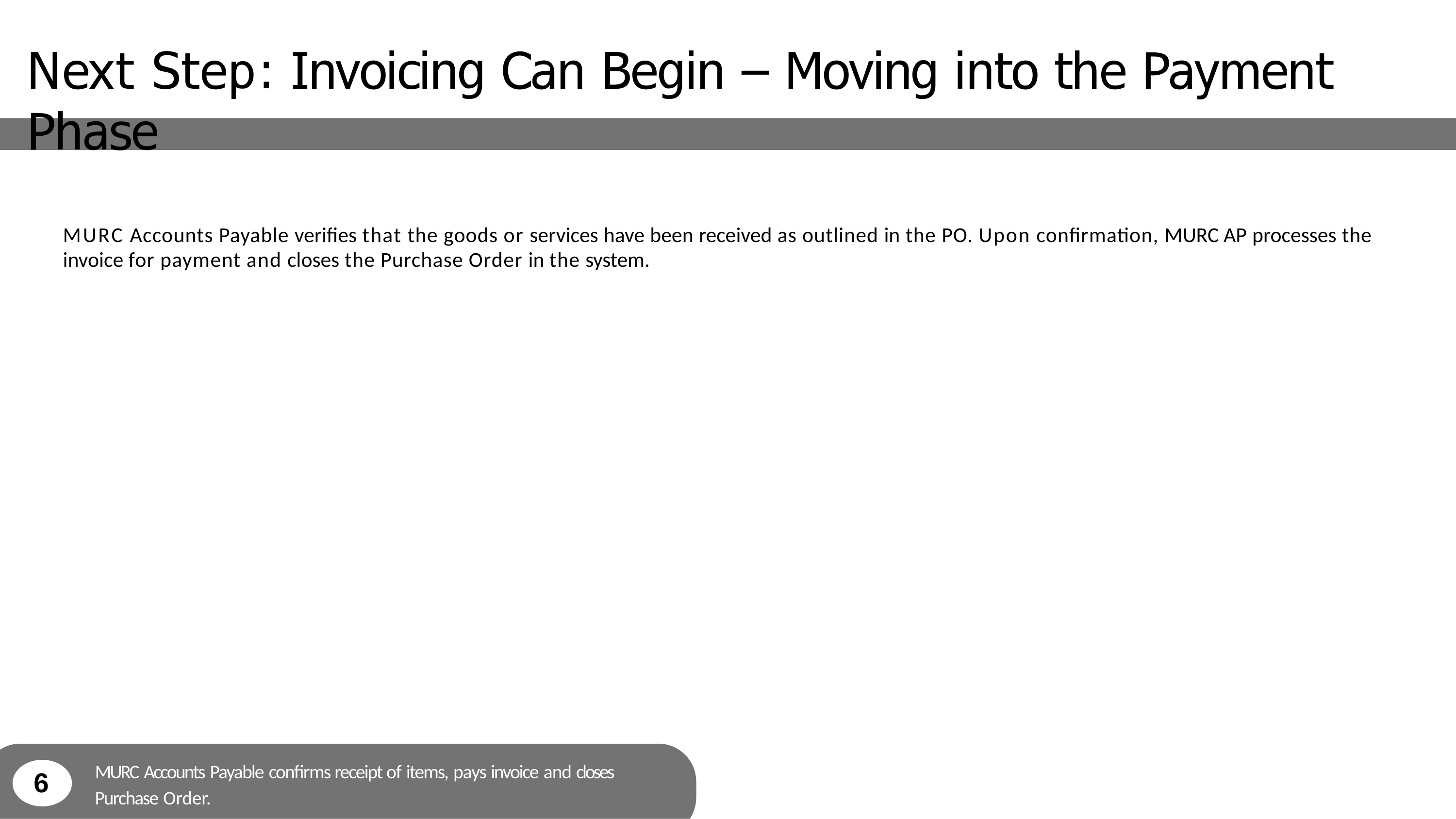

# Next Step: Invoicing Can Begin – Moving into the Payment Phase

MURC Accounts Payable verifies that the goods or services have been received as outlined in the PO. Upon confirmation, MURC AP processes the invoice for payment and closes the Purchase Order in the system.

MURC Accounts Payable confirms receipt of items, pays invoice and closes Purchase Order.
6